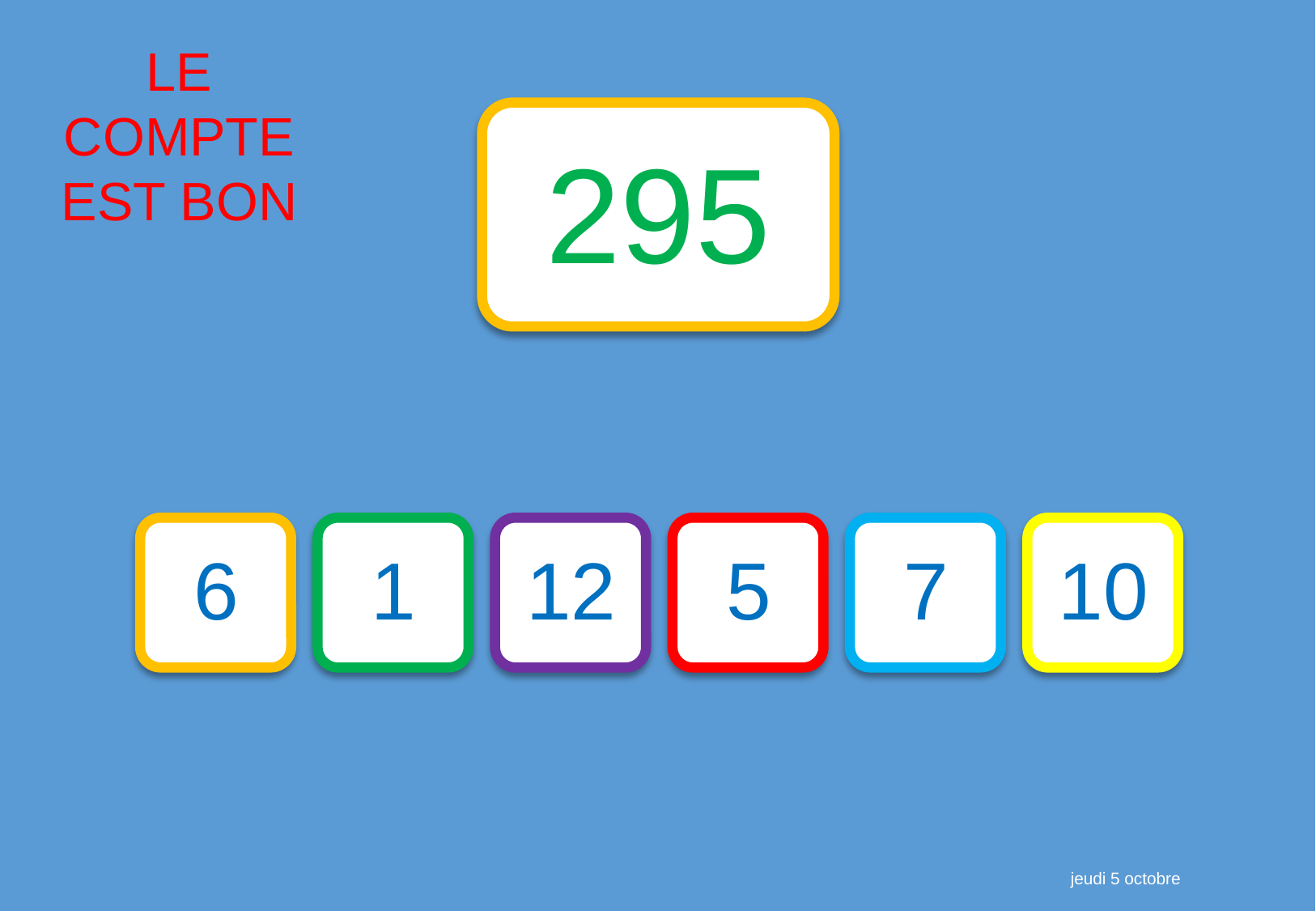

295
6
1
12
5
7
10
jeudi 5 octobre